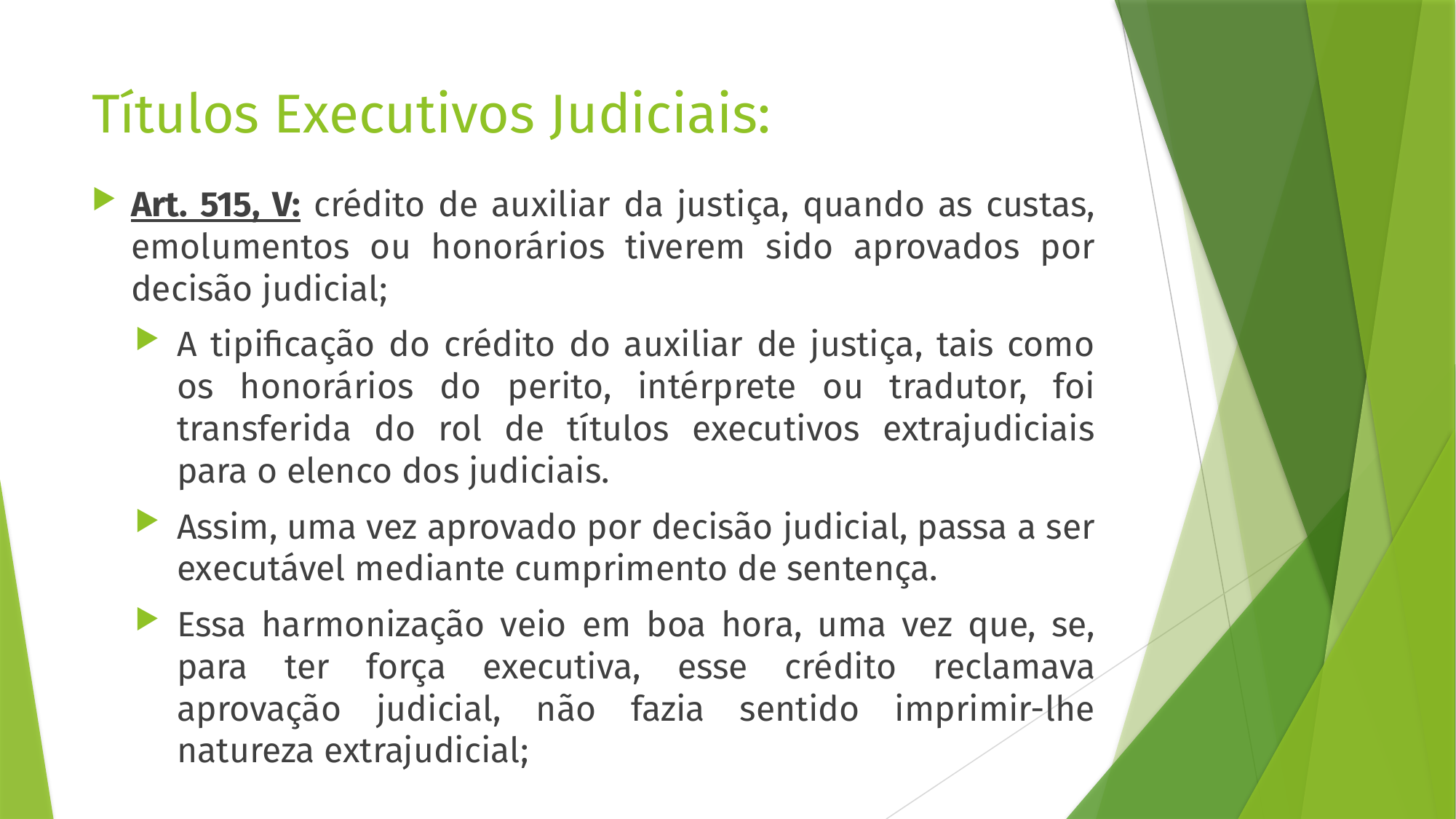

# Títulos Executivos Judiciais:
Art. 515, V: crédito de auxiliar da justiça, quando as custas, emolumentos ou honorários tiverem sido aprovados por decisão judicial;
A tipificação do crédito do auxiliar de justiça, tais como os honorários do perito, intérprete ou tradutor, foi transferida do rol de títulos executivos extrajudiciais para o elenco dos judiciais.
Assim, uma vez aprovado por decisão judicial, passa a ser executável mediante cumprimento de sentença.
Essa harmonização veio em boa hora, uma vez que, se, para ter força executiva, esse crédito reclamava aprovação judicial, não fazia sentido imprimir-lhe natureza extrajudicial;